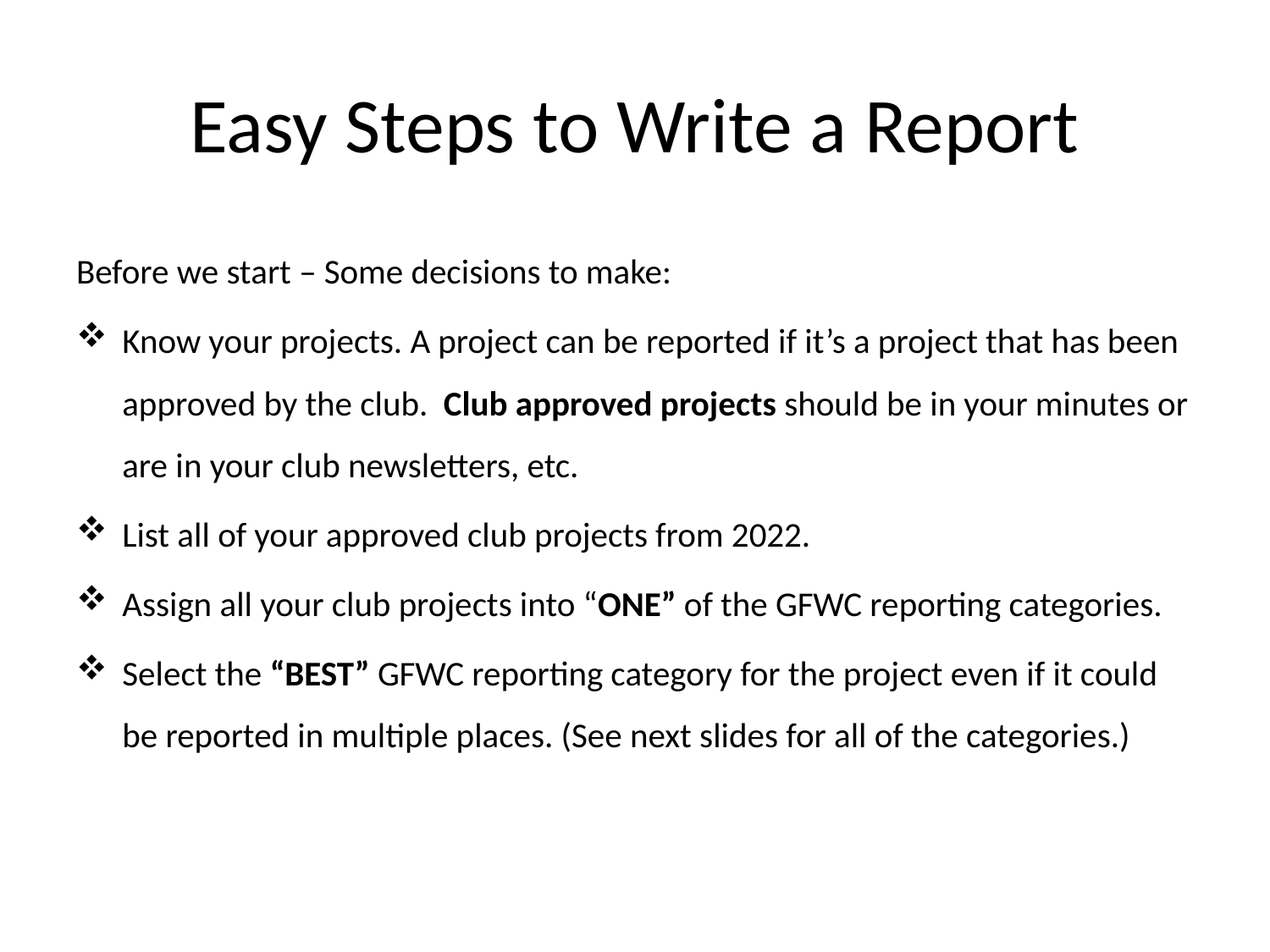

# Easy Steps to Write a Report
Before we start – Some decisions to make:
Know your projects. A project can be reported if it’s a project that has been approved by the club.  Club approved projects should be in your minutes or are in your club newsletters, etc.
List all of your approved club projects from 2022.
Assign all your club projects into “ONE” of the GFWC reporting categories.
Select the “BEST” GFWC reporting category for the project even if it could be reported in multiple places. (See next slides for all of the categories.)